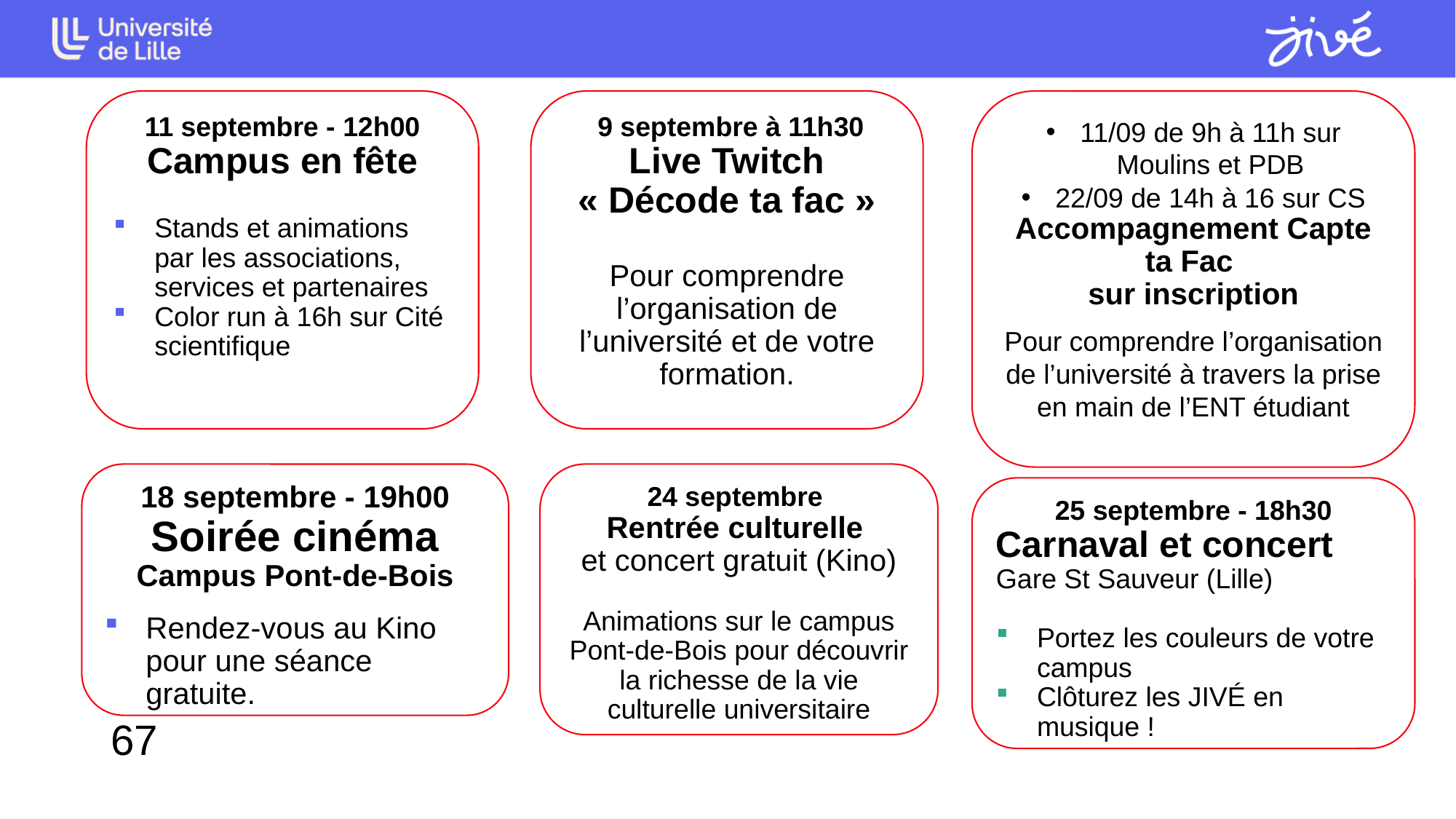

11 septembre - 12h00
Campus en fête

Stands et animations par les associations, services et partenaires
Color run à 16h sur Cité scientifique
11/09 de 9h à 11h sur Moulins et PDB
22/09 de 14h à 16 sur CS
Accompagnement Capte ta Fac
sur inscription

Pour comprendre l’organisation de l’université à travers la prise en main de l’ENT étudiant

 9 septembre à 11h30
Live Twitch
« Décode ta fac »

Pour comprendre l’organisation de l’université et de votre formation.

18 septembre - 19h00
Soirée cinéma
Campus Pont-de-Bois

Rendez-vous au Kino pour une séance gratuite.

24 septembre
Rentrée culturelle
et concert gratuit (Kino)

Animations sur le campus Pont-de-Bois pour découvrir la richesse de la vie culturelle universitaire
25 septembre - 18h30
Carnaval et concert
Gare St Sauveur (Lille)

Portez les couleurs de votre campus
Clôturez les JIVÉ en musique !